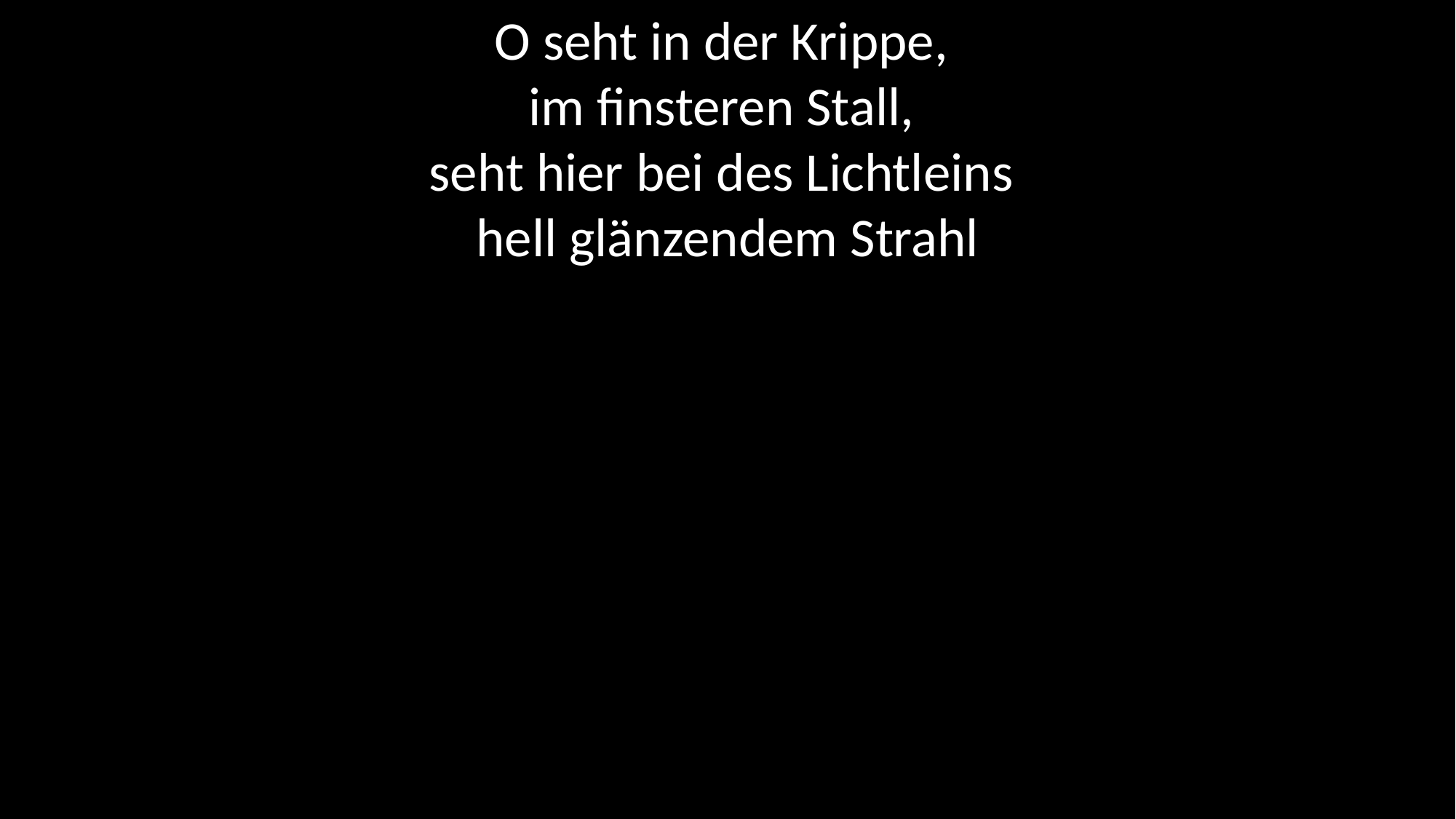

# O seht in der Krippe, im finsteren Stall, seht hier bei des Lichtleins hell glänzendem Strahl